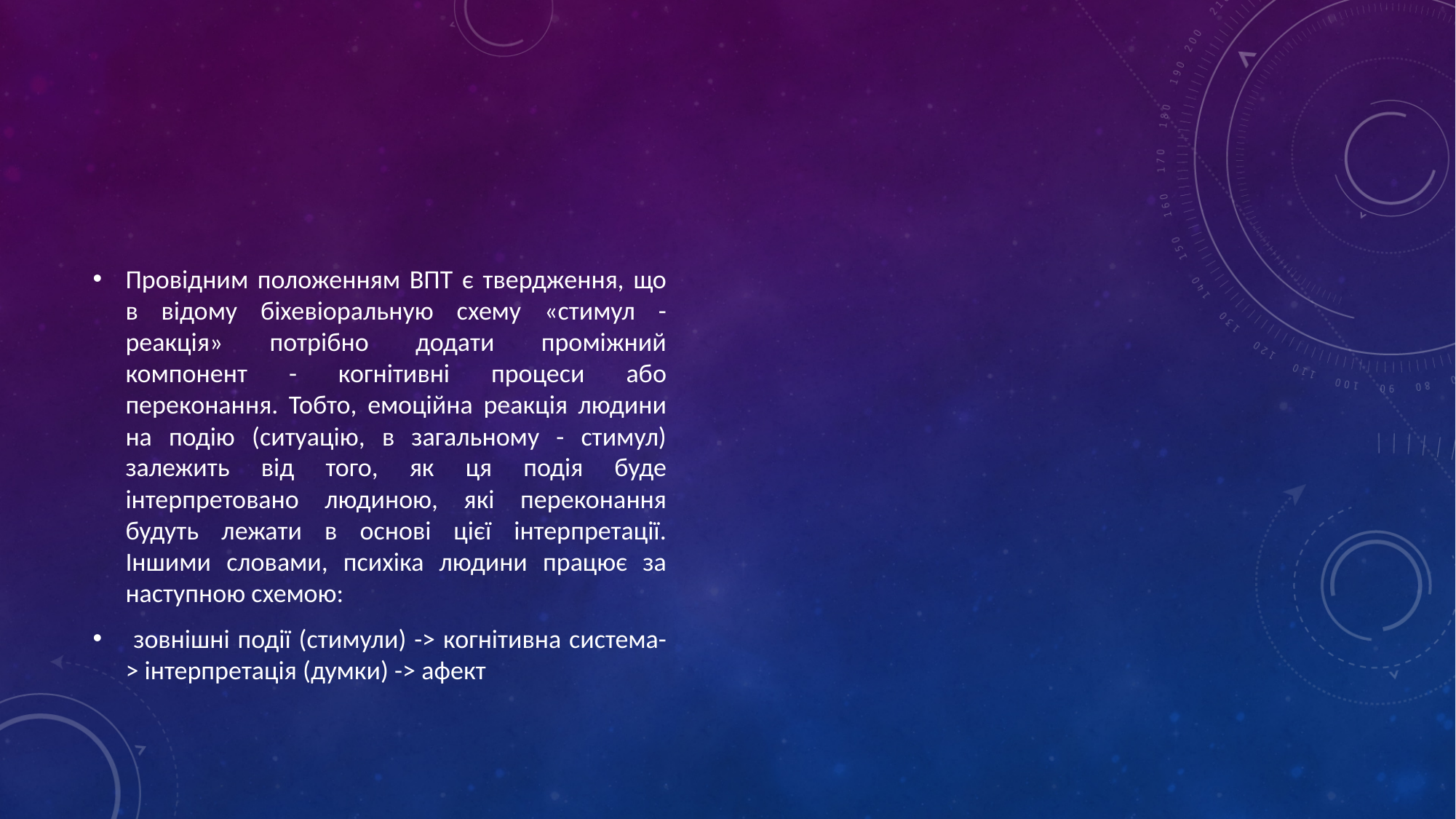

#
Провідним положенням ВПТ є твердження, що в відому біхевіоральную схему «стимул - реакція» потрібно додати проміжний компонент - когнітивні процеси або переконання. Тобто, емоційна реакція людини на подію (ситуацію, в загальному - стимул) залежить від того, як ця подія буде інтерпретовано людиною, які переконання будуть лежати в основі цієї інтерпретації. Іншими словами, психіка людини працює за наступною схемою:
 зовнішні події (стимули) -> когнітивна система-> інтерпретація (думки) -> афект